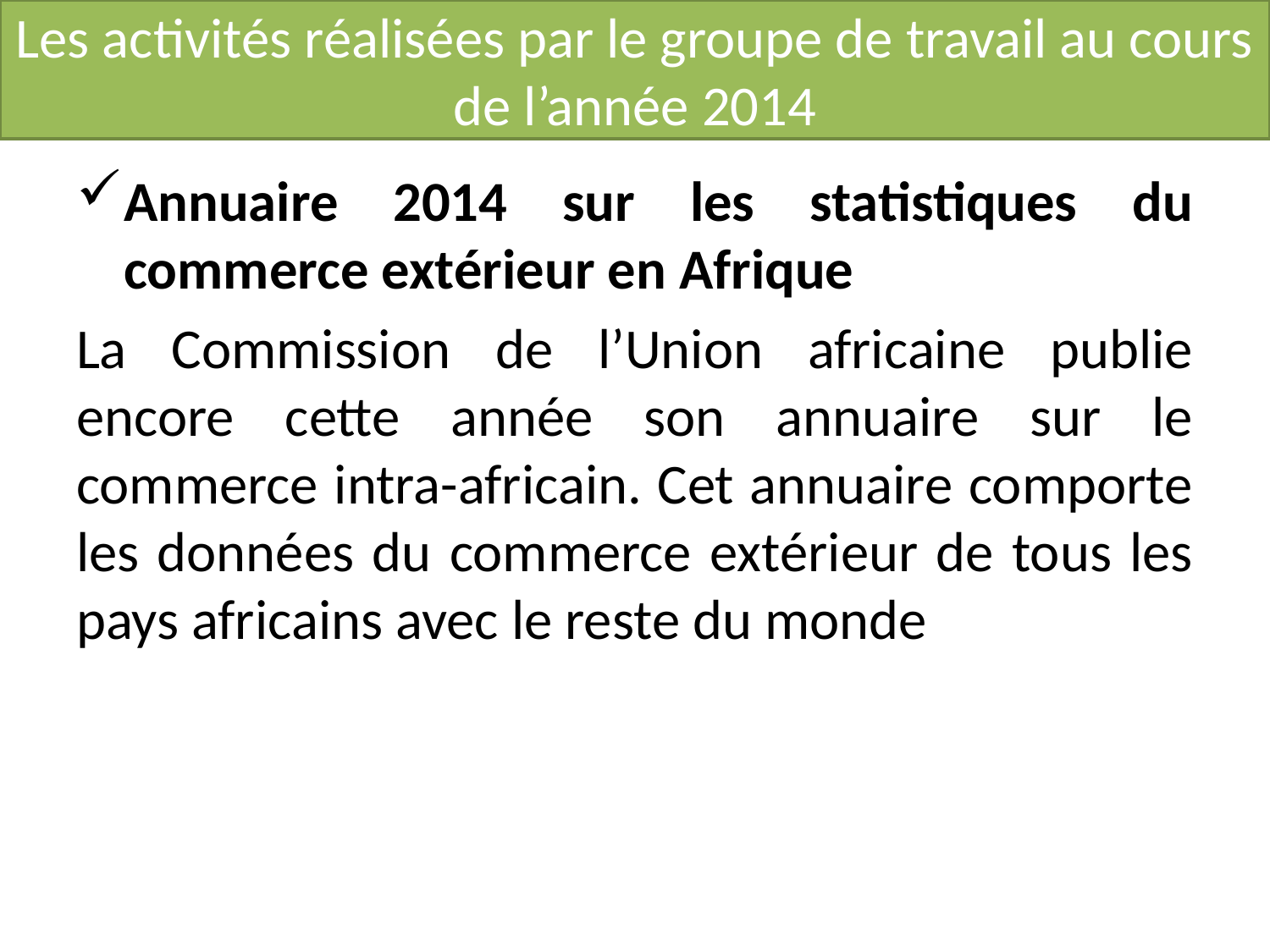

# Les activités réalisées par le groupe de travail au cours de l’année 2014
Annuaire 2014 sur les statistiques du commerce extérieur en Afrique
La Commission de l’Union africaine publie encore cette année son annuaire sur le commerce intra-africain. Cet annuaire comporte les données du commerce extérieur de tous les pays africains avec le reste du monde